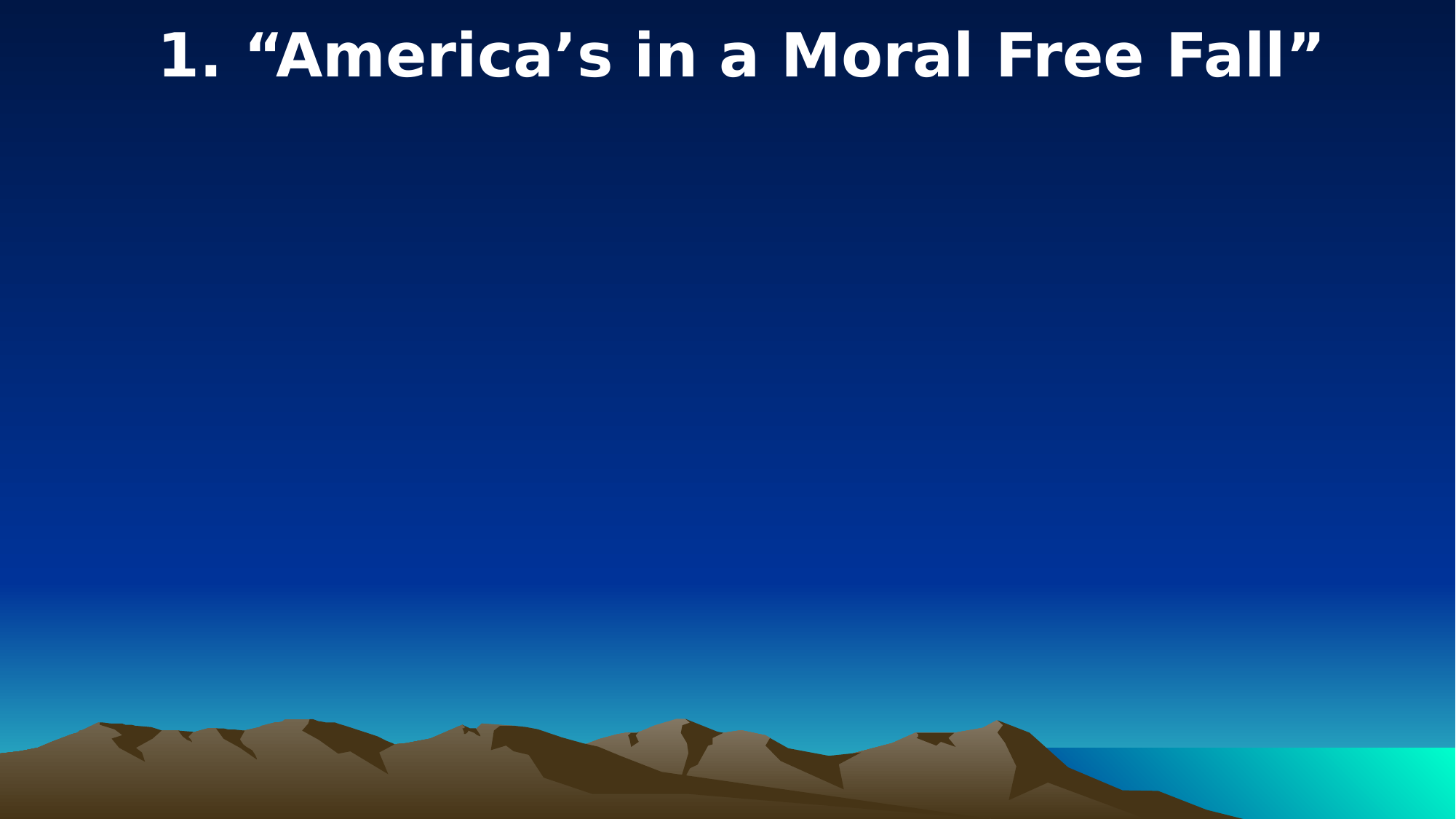

1. “America’s in a Moral Free Fall”